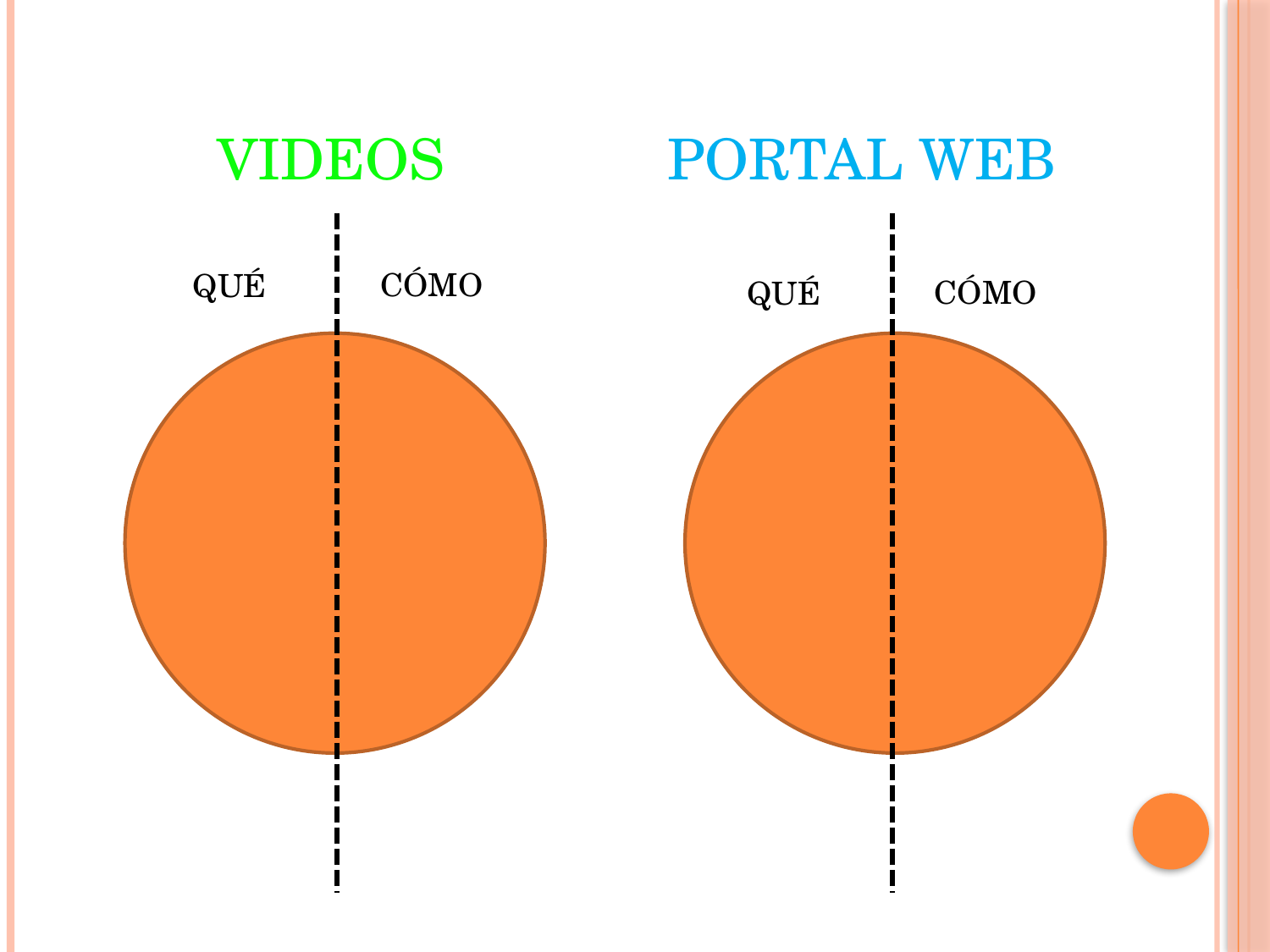

VIDEOS
PORTAL WEB
CÓMO
QUÉ
CÓMO
QUÉ